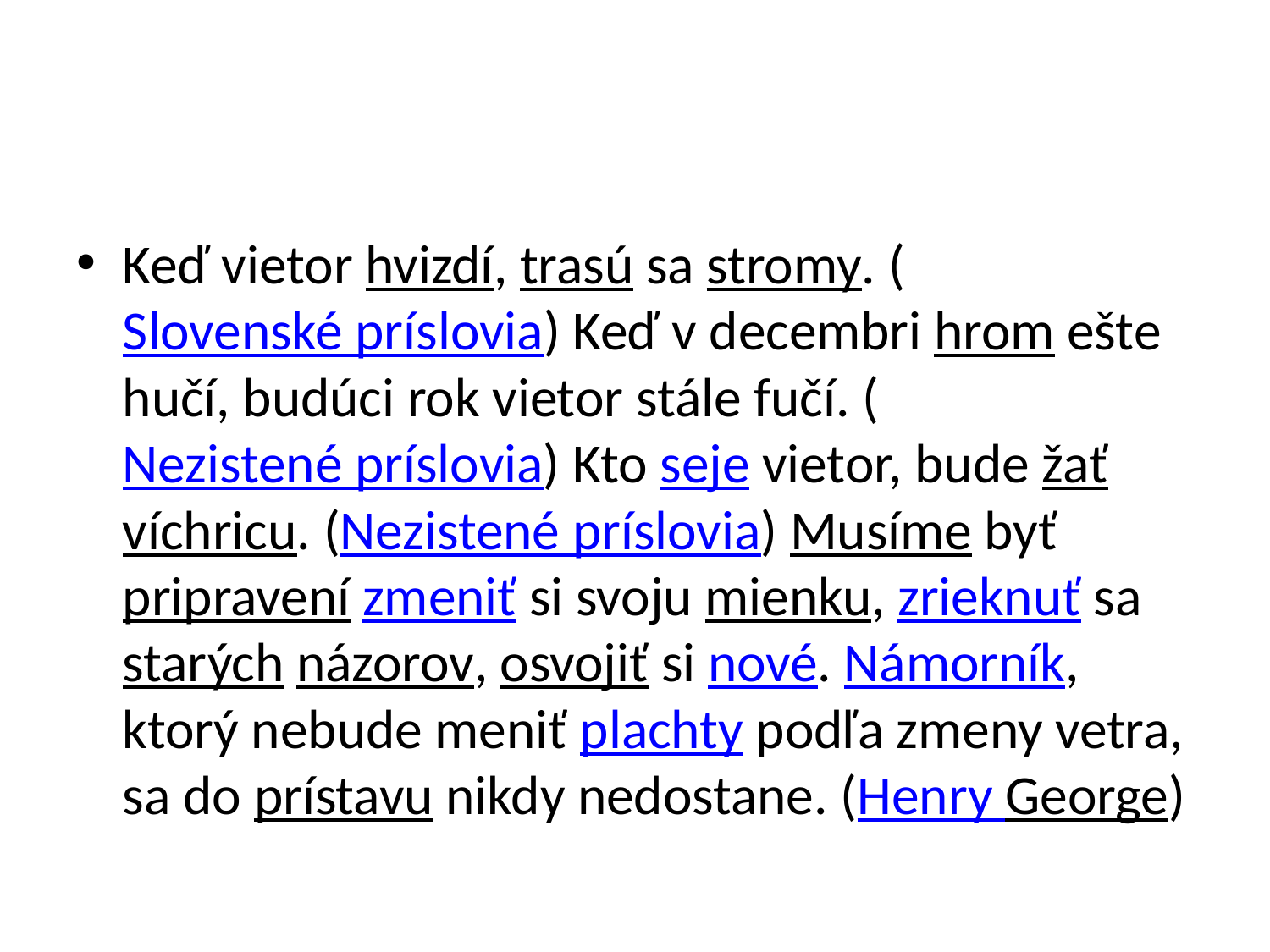

#
Keď vietor hvizdí, trasú sa stromy. (Slovenské príslovia) Keď v decembri hrom ešte hučí, budúci rok vietor stále fučí. (Nezistené príslovia) Kto seje vietor, bude žať víchricu. (Nezistené príslovia) Musíme byť pripravení zmeniť si svoju mienku, zrieknuť sa starých názorov, osvojiť si nové. Námorník, ktorý nebude meniť plachty podľa zmeny vetra, sa do prístavu nikdy nedostane. (Henry George)